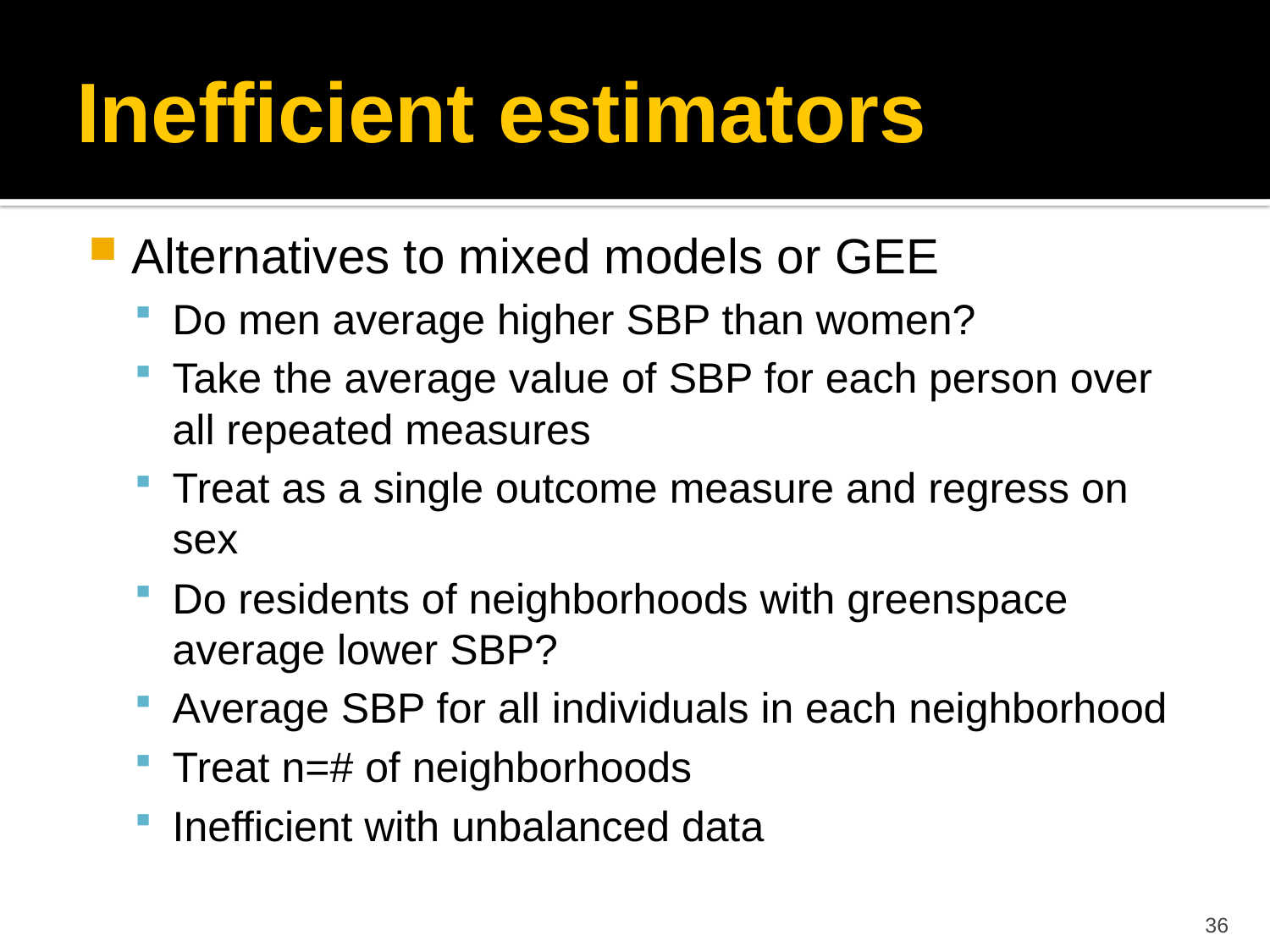

# Inefficient estimators
Alternatives to mixed models or GEE
Do men average higher SBP than women?
Take the average value of SBP for each person over all repeated measures
Treat as a single outcome measure and regress on sex
Do residents of neighborhoods with greenspace average lower SBP?
Average SBP for all individuals in each neighborhood
Treat n=# of neighborhoods
Inefficient with unbalanced data
36